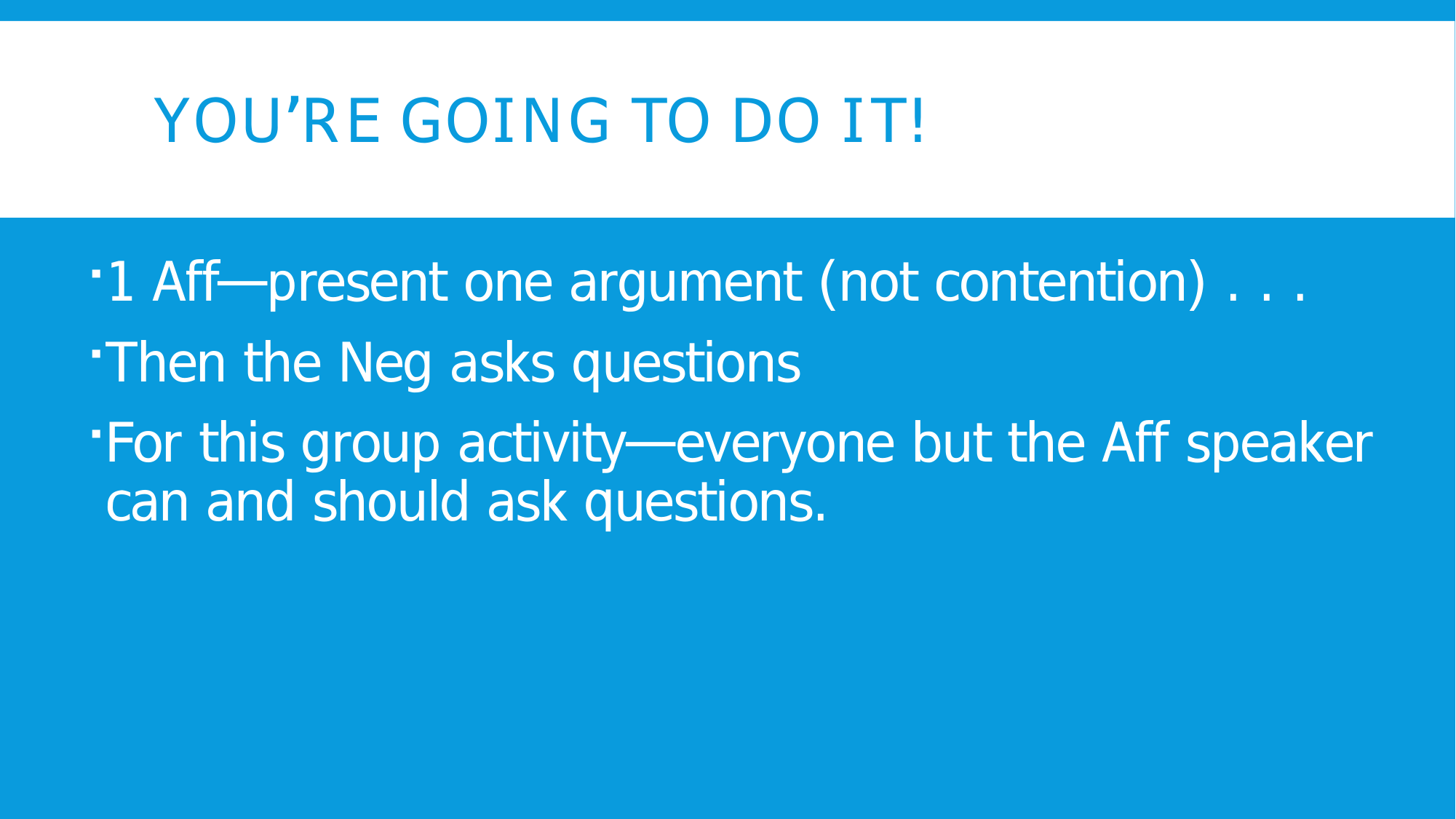

# YOU’RE GOING TO DO IT!
1 Aff—present one argument (not contention) . . .
Then the Neg asks questions
For this group activity—everyone but the Aff speaker can and should ask questions.